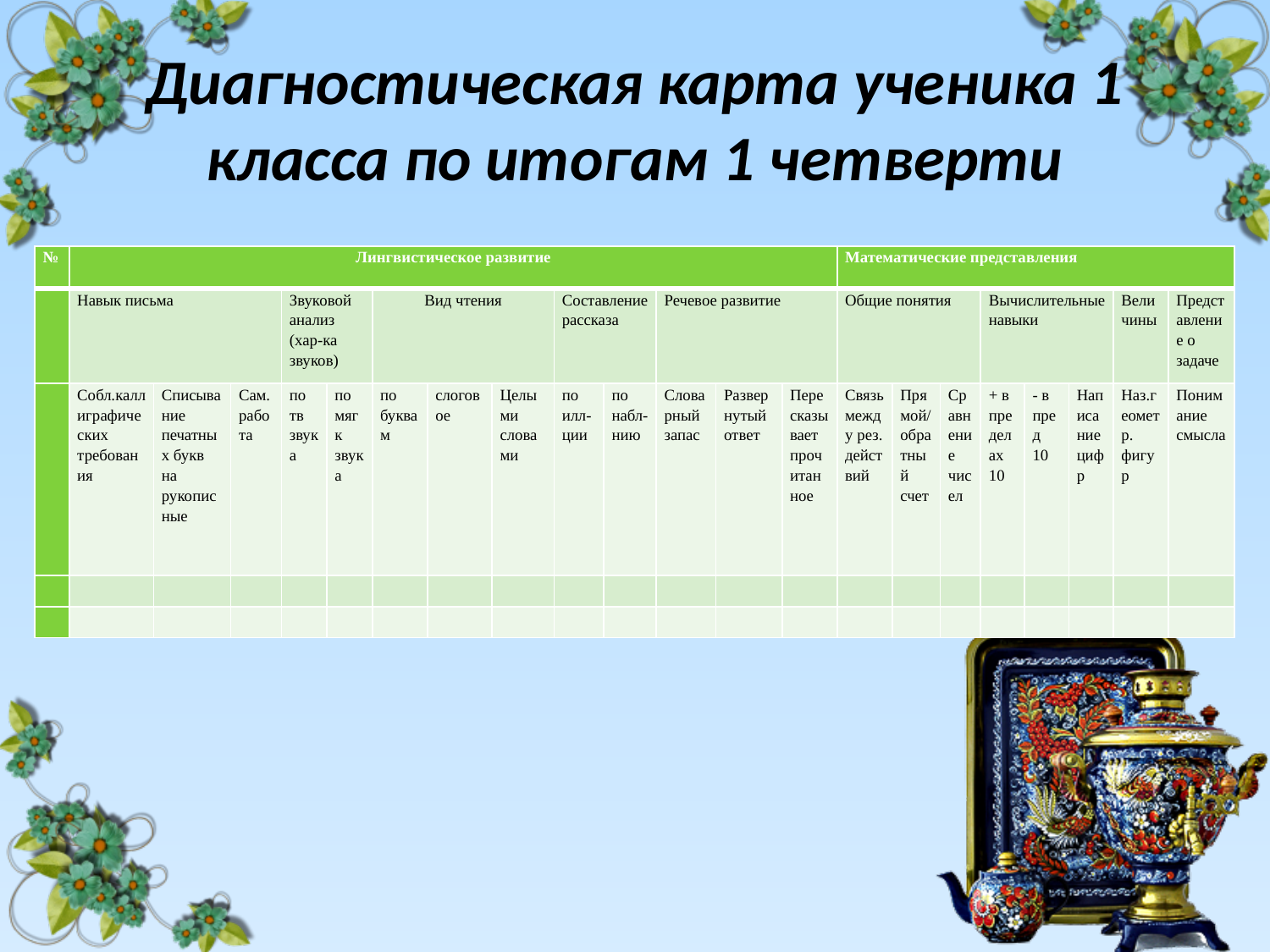

# Диагностическая карта ученика 1 класса по итогам 1 четверти
| № | Лингвистическое развитие |  |  |  |  |  |  |  |  |  |  |  |  | Математические представления |  |  |  |  |  |  |  |
| --- | --- | --- | --- | --- | --- | --- | --- | --- | --- | --- | --- | --- | --- | --- | --- | --- | --- | --- | --- | --- | --- |
|  | Навык письма |  |  | Звуковой анализ (хар-ка звуков) |  | Вид чтения |  |  | Составление рассказа |  | Речевое развитие |  |  | Общие понятия |  |  | Вычислительные навыки |  |  | Величины | Представление о задаче |
|  | Собл.каллиграфических требования | Списывание печатных букв на рукописные | Сам. работа | по тв звука | по мягк звука | по буквам | слоговое | Целыми словами | по илл-ции | по набл-нию | Словарный запас | Развернутый ответ | Пересказывает прочитан ное | Связь между рез. действий | Прямой/обратный счет | Сравнение чисел | + в пределах 10 | - в пред 10 | Написание цифр | Наз.геометр. фигур | Понимание смысла |
|  |  |  |  |  |  |  |  |  |  |  |  |  |  |  |  |  |  |  |  |  |  |
|  |  |  |  |  |  |  |  |  |  |  |  |  |  |  |  |  |  |  |  |  |  |